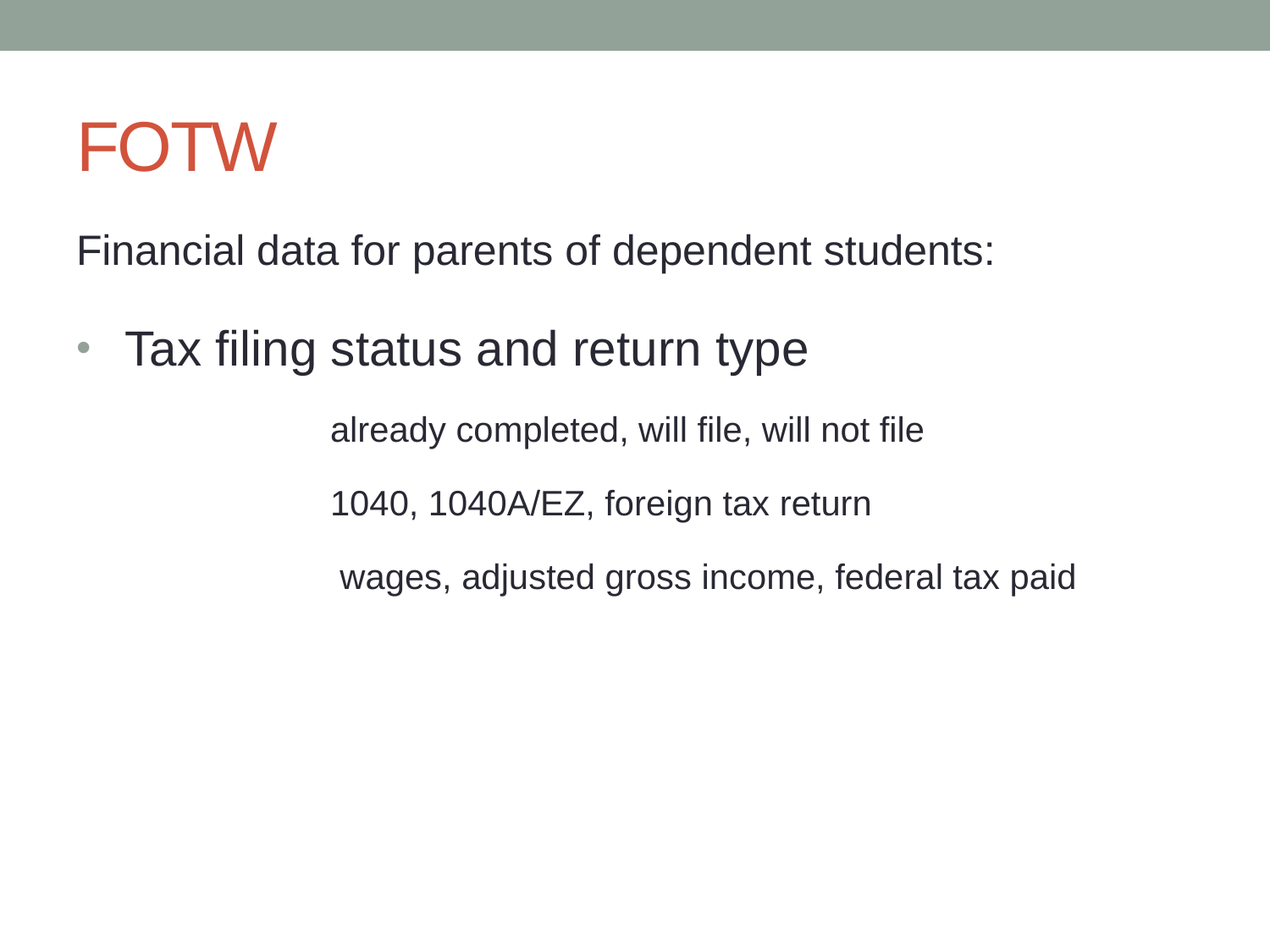

# FOTW
Financial data for parents of dependent students:
	Tax filing status and return type
	 	already completed, will file, will not file
		1040, 1040A/EZ, foreign tax return
		 wages, adjusted gross income, federal tax paid